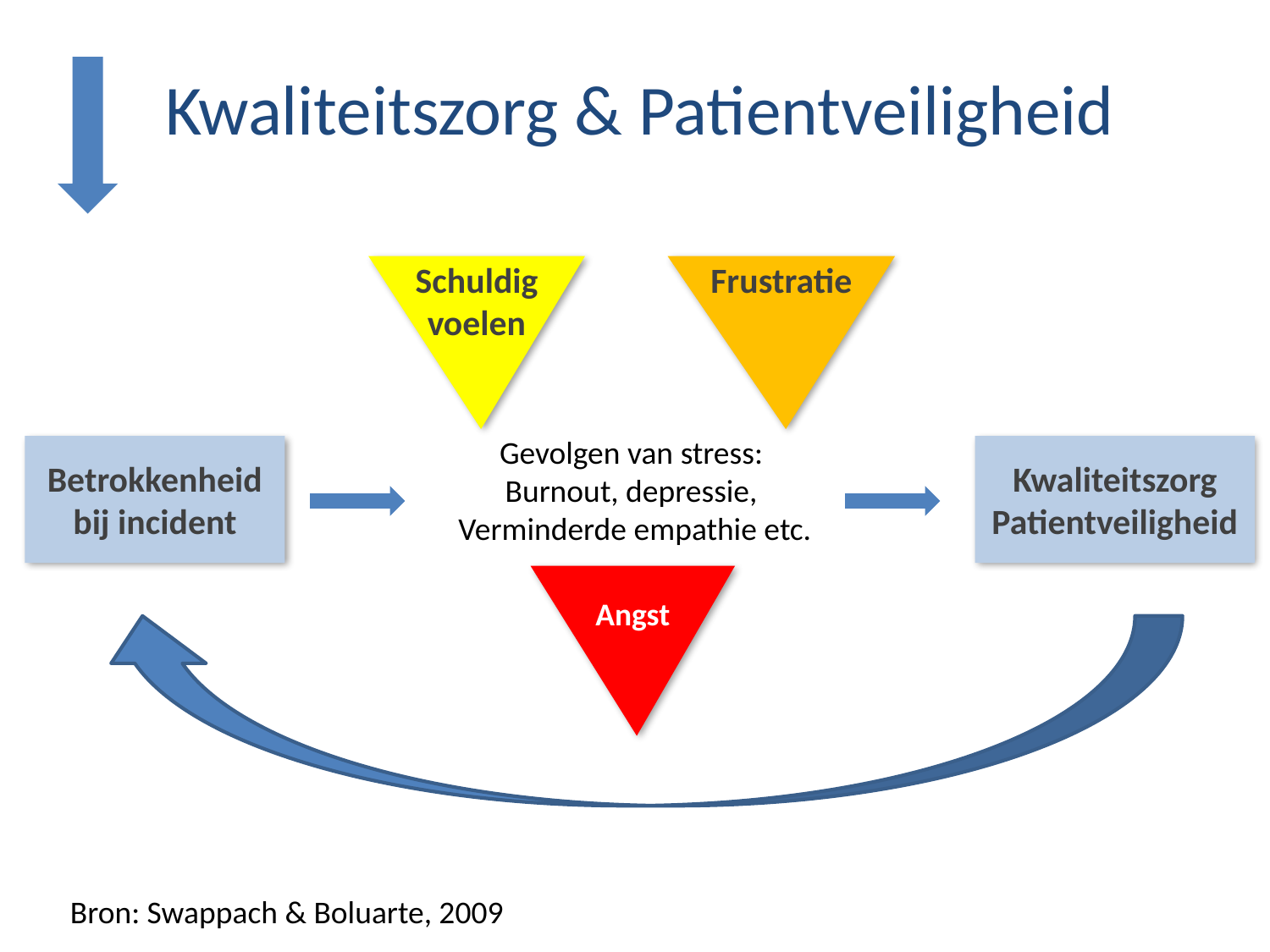

# Kwaliteitszorg & Patientveiligheid

Schuldig voelen

Frustratie

Gevolgen van stress:
Burnout, depressie,
Verminderde empathie etc.
Betrokkenheid bij incident
Kwaliteitszorg
Patientveiligheid

Angst

Bron: Swappach & Boluarte, 2009